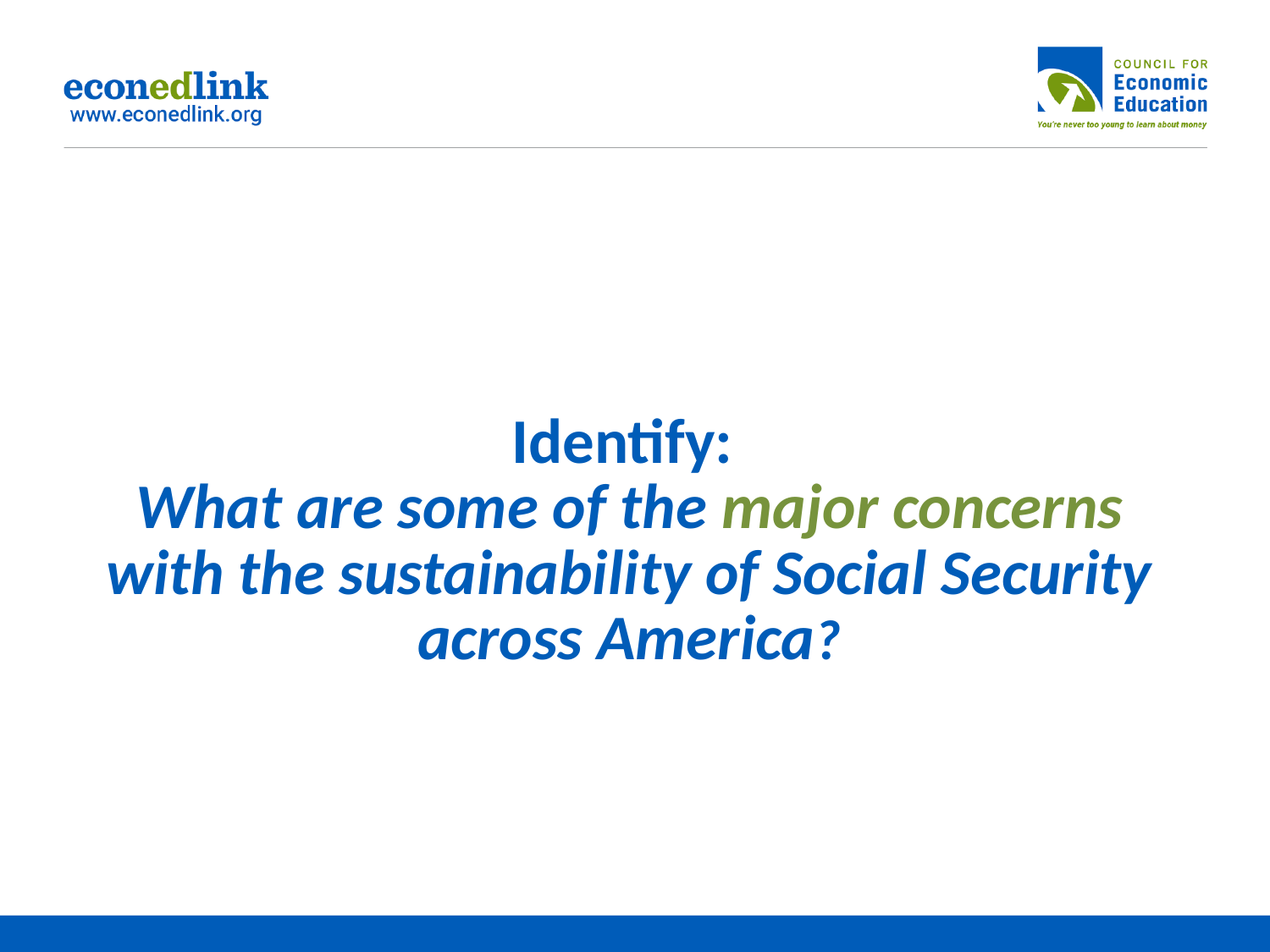

# Identify: What are some of the major concerns with the sustainability of Social Security across America?